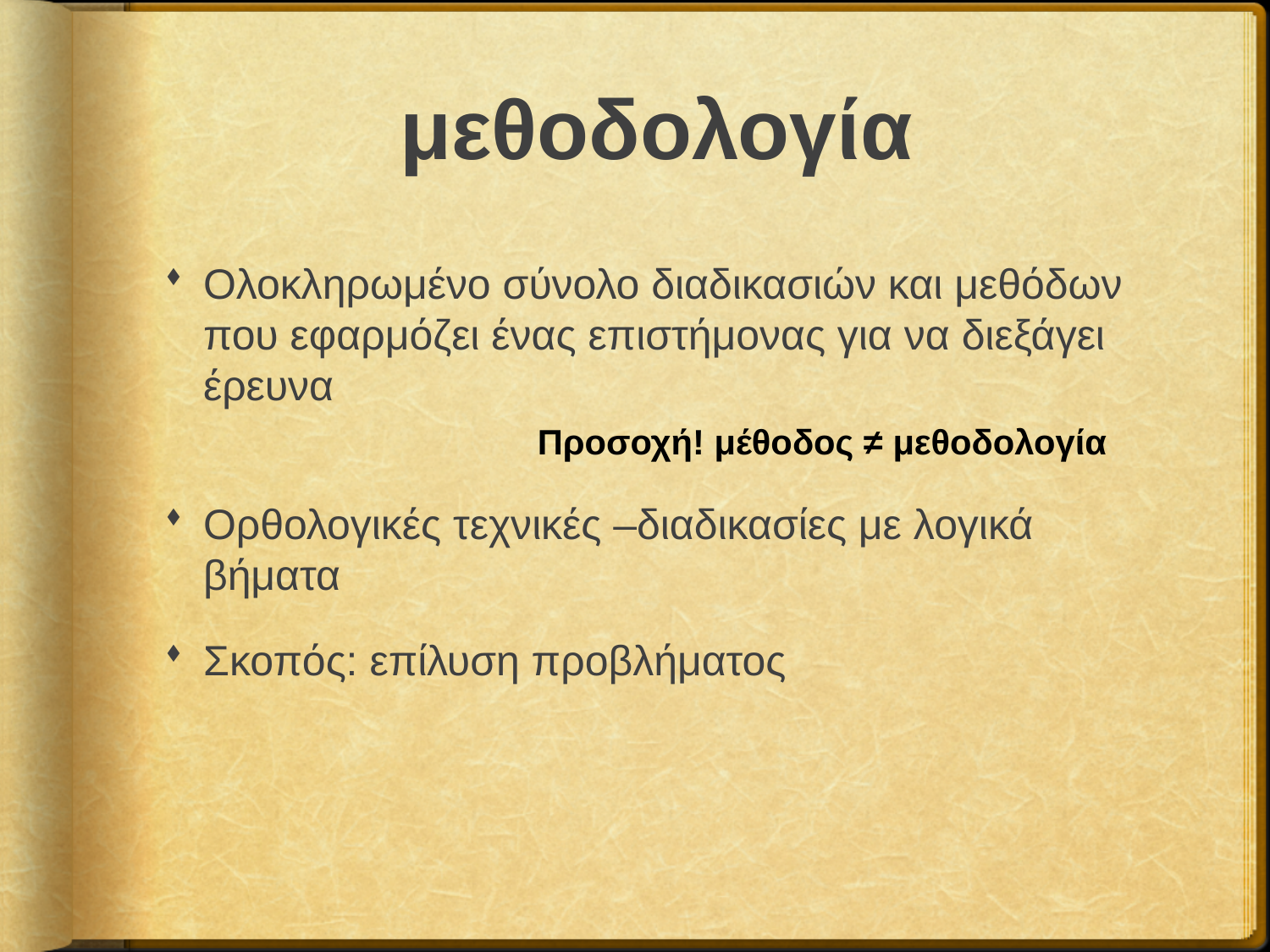

# μεθοδολογία
Ολοκληρωμένο σύνολο διαδικασιών και μεθόδων που εφαρμόζει ένας επιστήμονας για να διεξάγει έρευνα
			Προσοχή! μέθοδος ≠ μεθοδολογία
Ορθολογικές τεχνικές –διαδικασίες με λογικά βήματα
Σκοπός: επίλυση προβλήματος